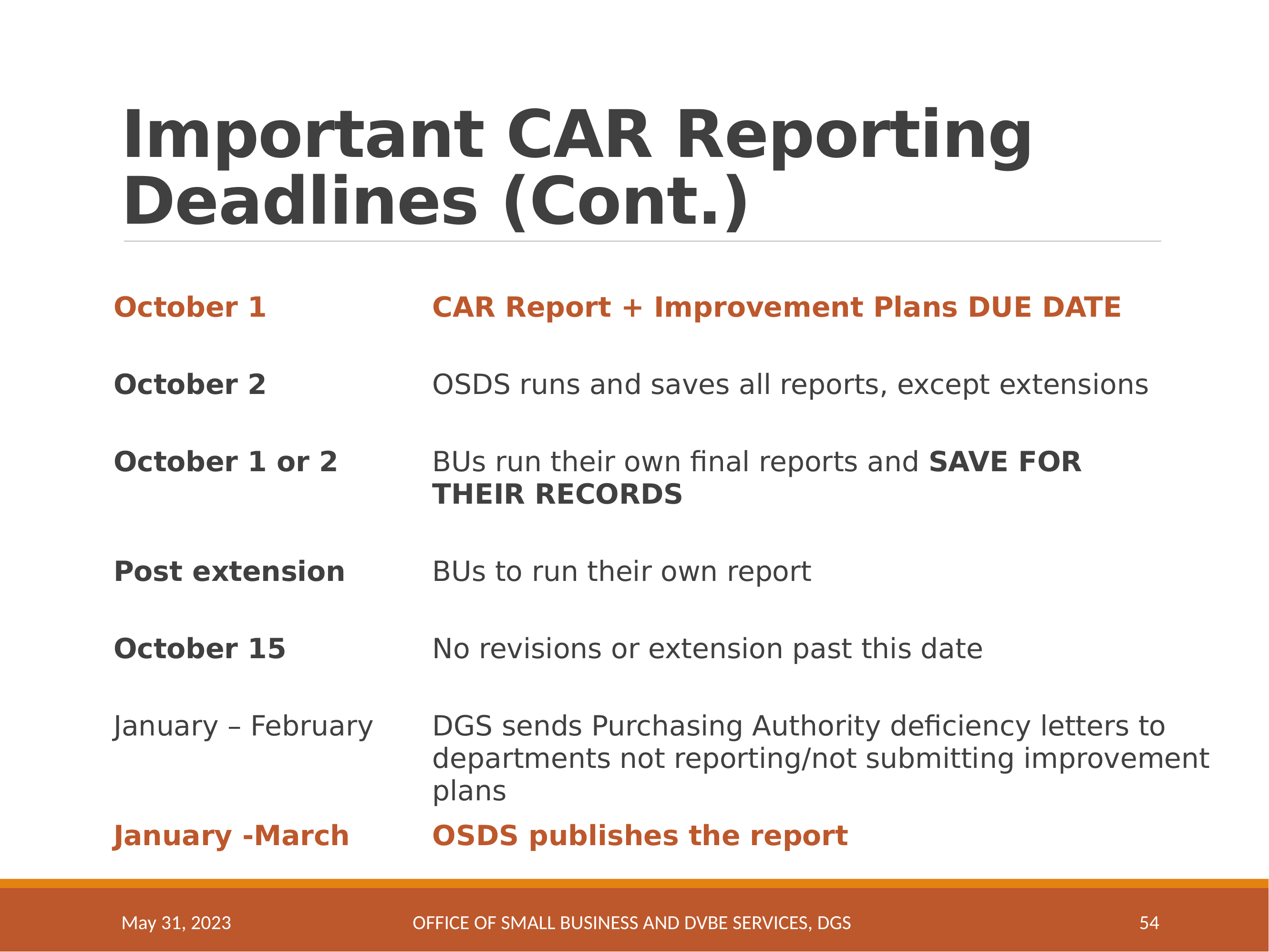

# Important CAR Reporting Deadlines (Cont.)
|  |  |
| --- | --- |
| October 1 | CAR Report + Improvement Plans DUE DATE |
| October 2 | OSDS runs and saves all reports, except extensions |
| October 1 or 2 | BUs run their own final reports and SAVE FOR THEIR RECORDS |
| Post extension | BUs to run their own report |
| October 15 | No revisions or extension past this date |
| January – February | DGS sends Purchasing Authority deficiency letters to departments not reporting/not submitting improvement plans |
| January -March | OSDS publishes the report |

May 31, 2023
OFFICE OF SMALL BUSINESS AND DVBE SERVICES, DGS
54